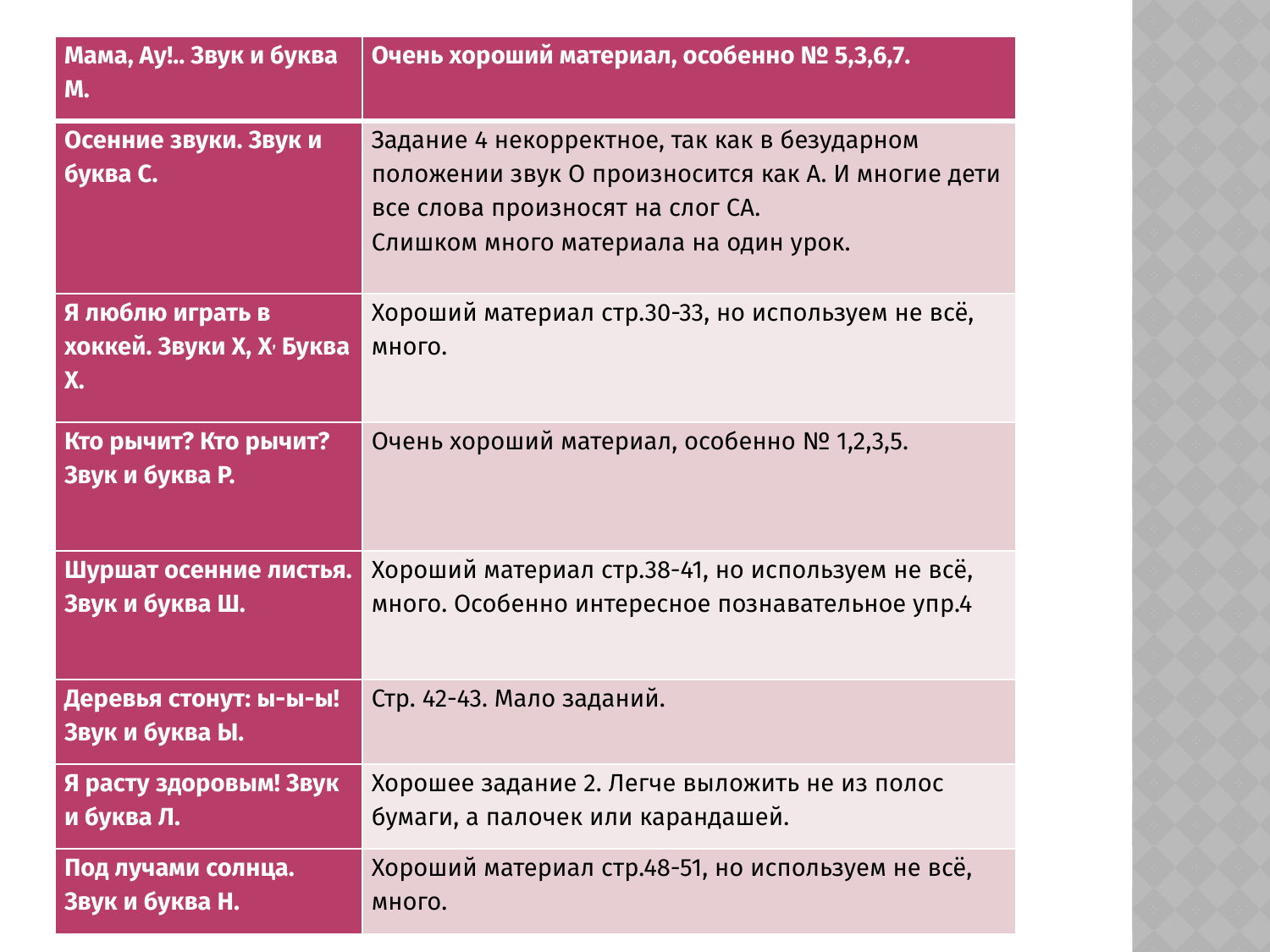

| Мама, Ау!.. Звук и буква М. | Очень хороший материал, особенно № 5,3,6,7. |
| --- | --- |
| Осенние звуки. Звук и буква С. | Задание 4 некорректное, так как в безударном положении звук О произносится как А. И многие дети все слова произносят на слог СА. Слишком много материала на один урок. |
| Я люблю играть в хоккей. Звуки Х, Х, Буква Х. | Хороший материал стр.30-33, но используем не всё, много. |
| Кто рычит? Кто рычит? Звук и буква Р. | Очень хороший материал, особенно № 1,2,3,5. |
| Шуршат осенние листья. Звук и буква Ш. | Хороший материал стр.38-41, но используем не всё, много. Особенно интересное познавательное упр.4 |
| Деревья стонут: ы-ы-ы! Звук и буква Ы. | Стр. 42-43. Мало заданий. |
| Я расту здоровым! Звук и буква Л. | Хорошее задание 2. Легче выложить не из полос бумаги, а палочек или карандашей. |
| Под лучами солнца. Звук и буква Н. | Хороший материал стр.48-51, но используем не всё, много. |